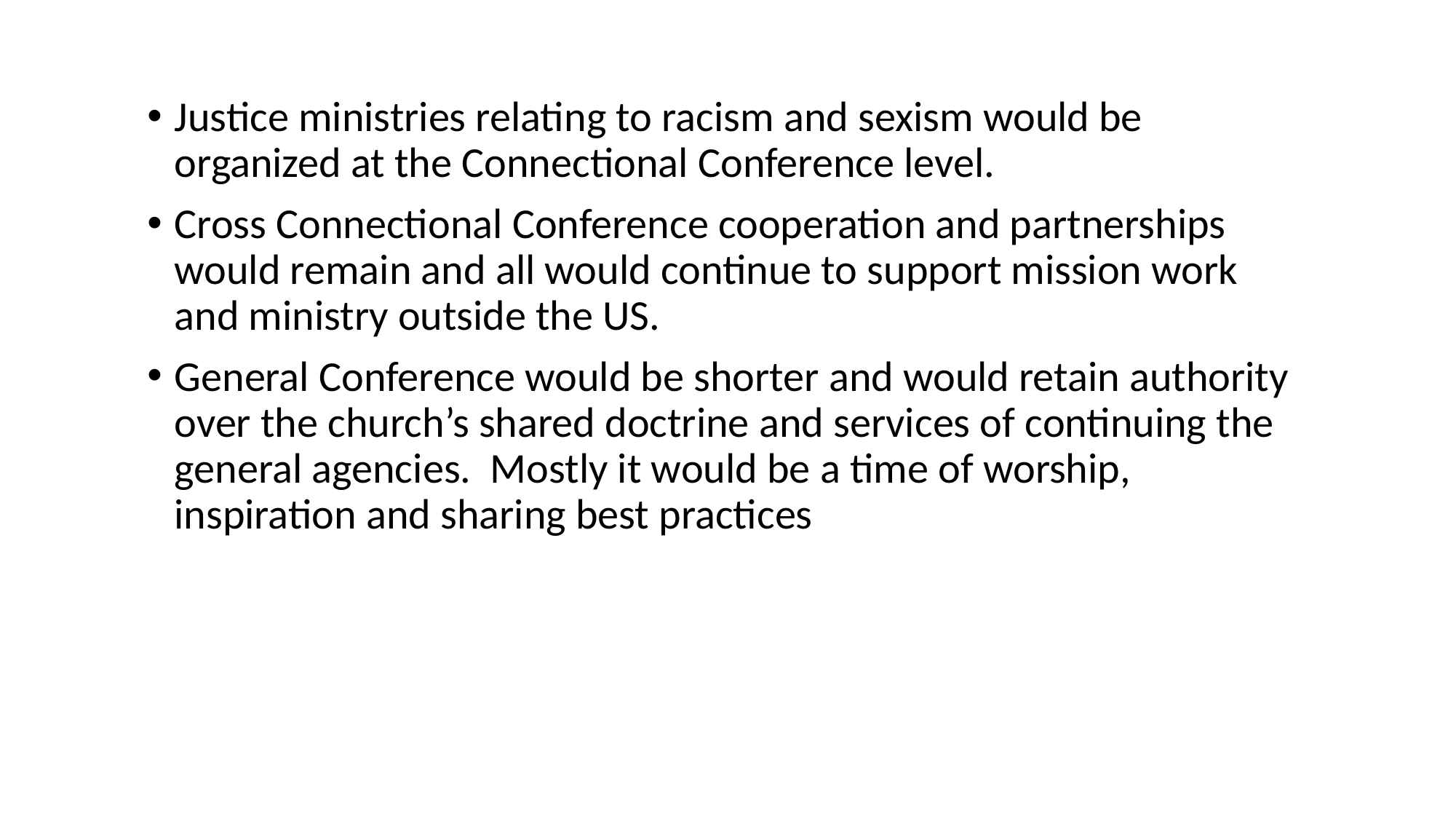

Justice ministries relating to racism and sexism would be organized at the Connectional Conference level.
Cross Connectional Conference cooperation and partnerships would remain and all would continue to support mission work and ministry outside the US.
General Conference would be shorter and would retain authority over the church’s shared doctrine and services of continuing the general agencies.  Mostly it would be a time of worship, inspiration and sharing best practices